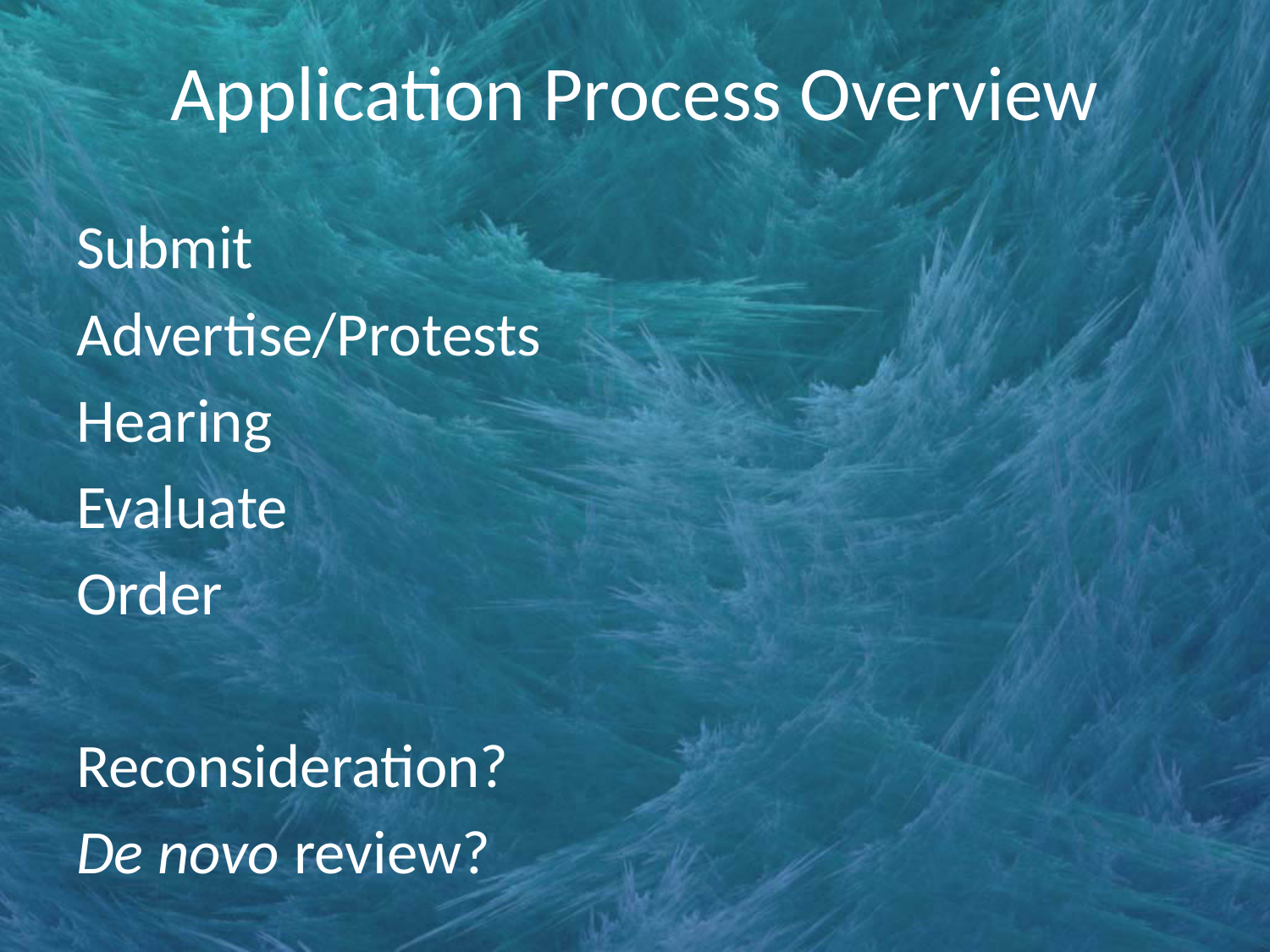

# Application Process Overview
Submit
Advertise/Protests
Hearing
Evaluate
Order

Reconsideration?
De novo review?